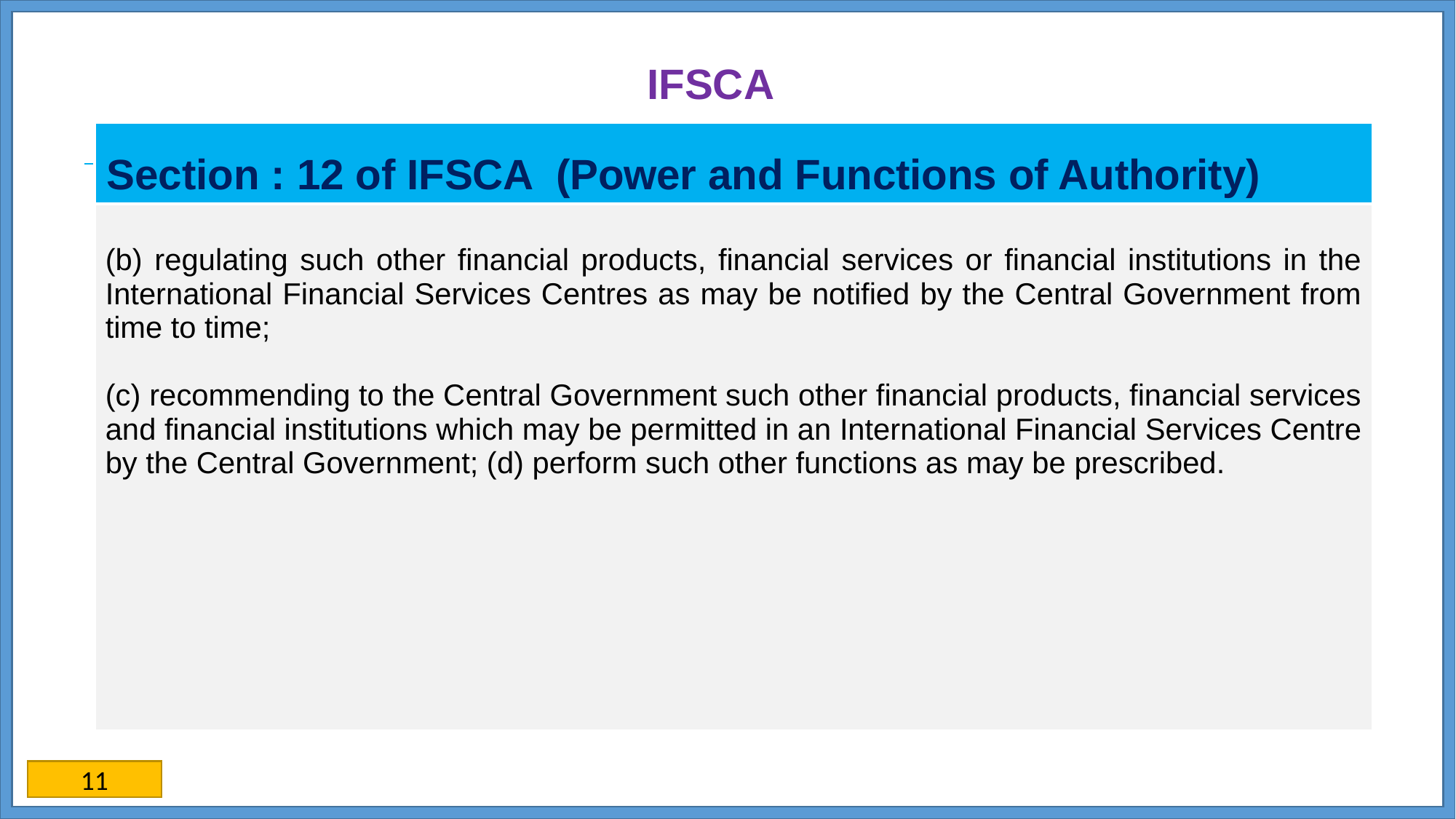

# IFSCA
| Section : 12 of IFSCA (Power and Functions of Authority) |
| --- |
| (b) regulating such other financial products, financial services or financial institutions in the International Financial Services Centres as may be notified by the Central Government from time to time; (c) recommending to the Central Government such other financial products, financial services and financial institutions which may be permitted in an International Financial Services Centre by the Central Government; (d) perform such other functions as may be prescribed. |
11